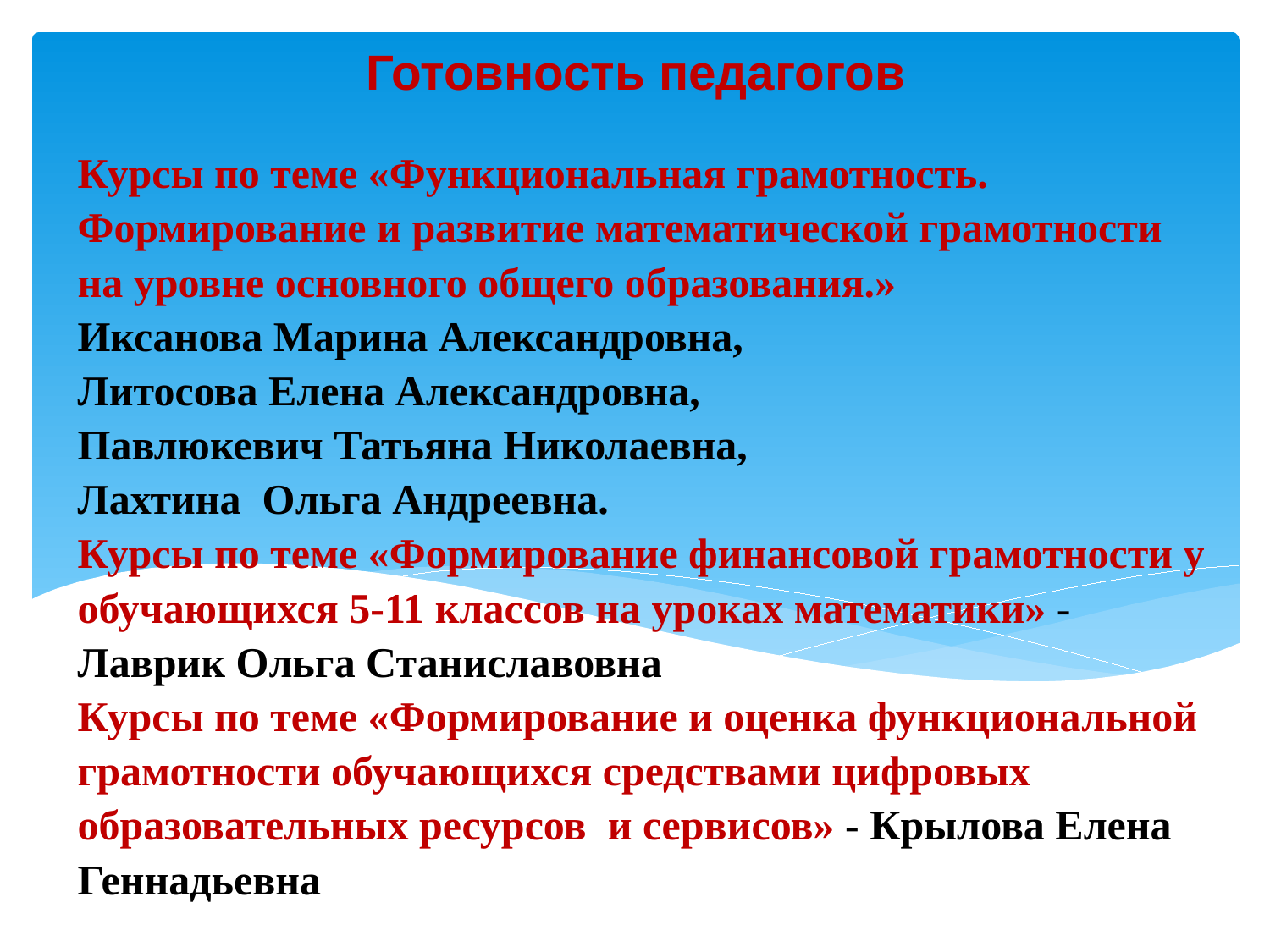

Готовность педагогов
# Курсы по теме «Функциональная грамотность.  Формирование и развитие математической грамотности на уровне основного общего образования.» Иксанова Марина Александровна, Литосова Елена Александровна, Павлюкевич Татьяна Николаевна, Лахтина  Ольга Андреевна. Курсы по теме «Формирование финансовой грамотности у обучающихся 5-11 классов на уроках математики» - Лаврик Ольга Станиславовна Курсы по теме «Формирование и оценка функциональной грамотности обучающихся средствами цифровых образовательных ресурсов  и сервисов» - Крылова Елена Геннадьевна